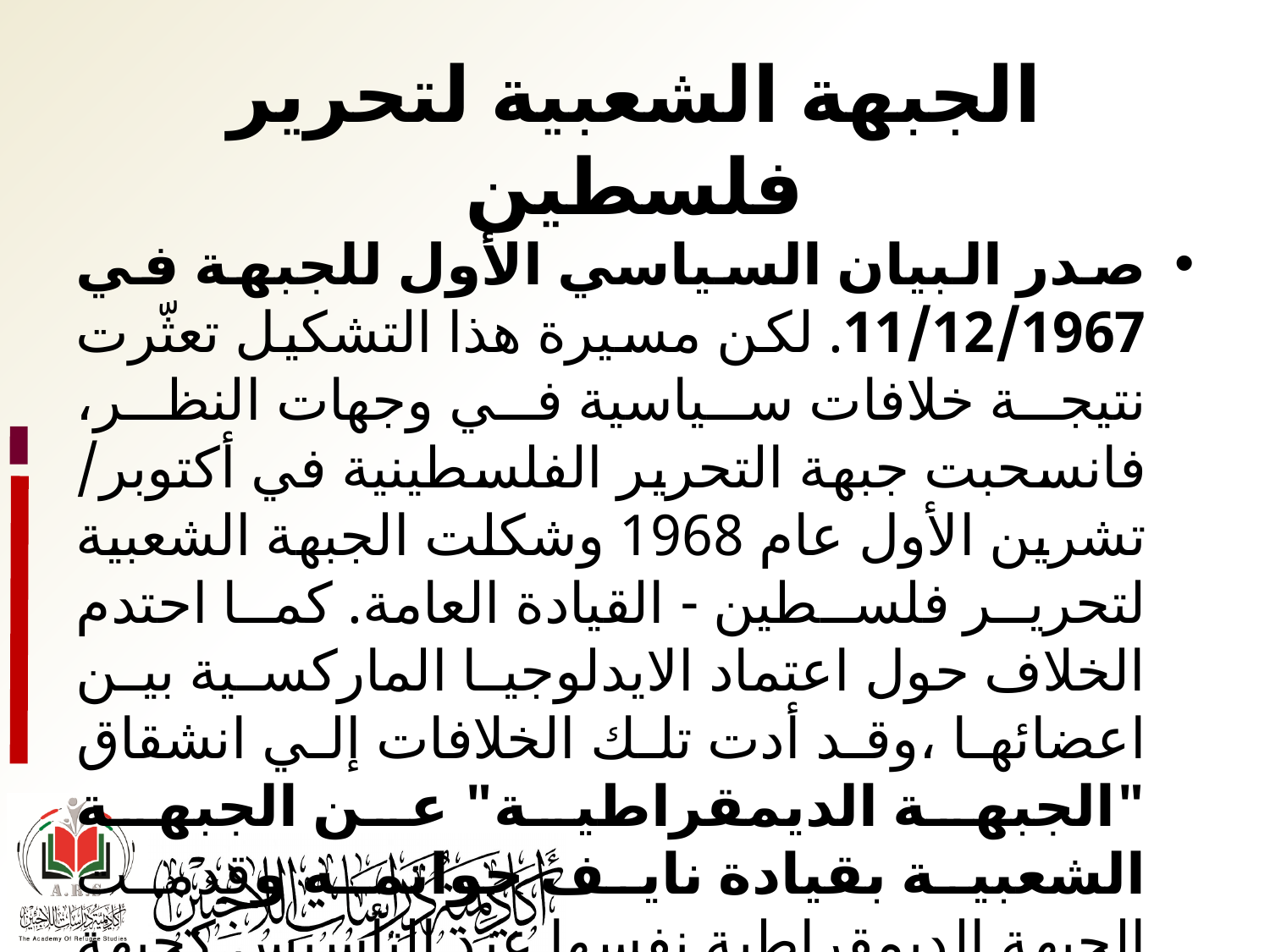

# الجبهة الشعبية لتحرير فلسطين
صدر البيان السياسي الأول للجبهة في 11/12/1967. لكن مسيرة هذا التشكيل تعثّرت نتيجة خلافات سياسية في وجهات النظر، فانسحبت جبهة التحرير الفلسطينية في أكتوبر/ تشرين الأول عام 1968 وشكلت الجبهة الشعبية لتحرير فلسطين - القيادة العامة. كما احتدم الخلاف حول اعتماد الايدلوجيا الماركسية بين اعضائها ،وقد أدت تلك الخلافات إلي انشقاق "الجبهة الديمقراطية" عن الجبهة الشعبية بقيادة نايف حواتمه وقدمت الجبهة الديمقراطية نفسها عند التأسيس كجبهة يسار متحدة